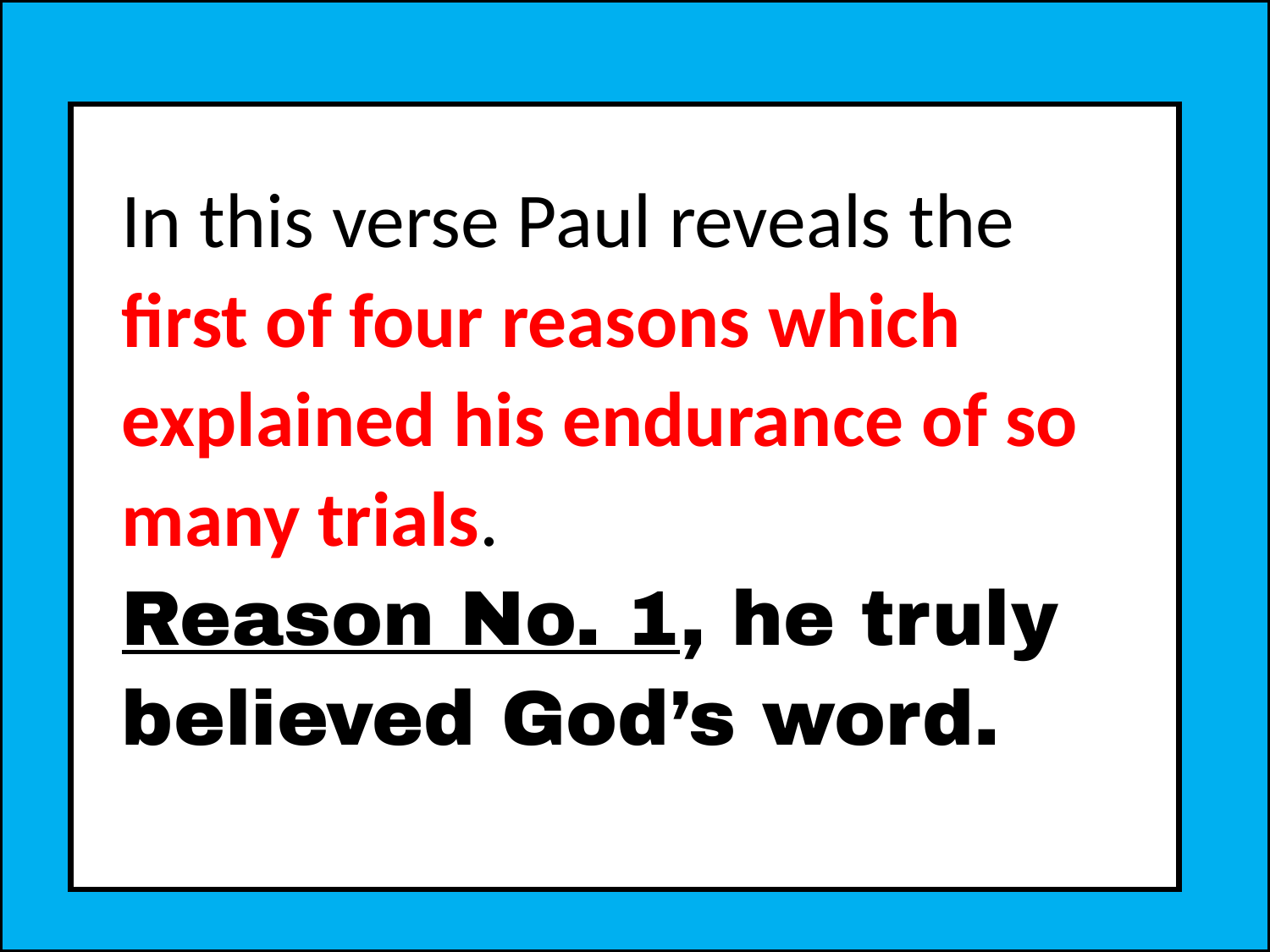

In this verse Paul reveals the first of four reasons which explained his endurance of so many trials.
Reason No. 1, he truly believed God’s word.